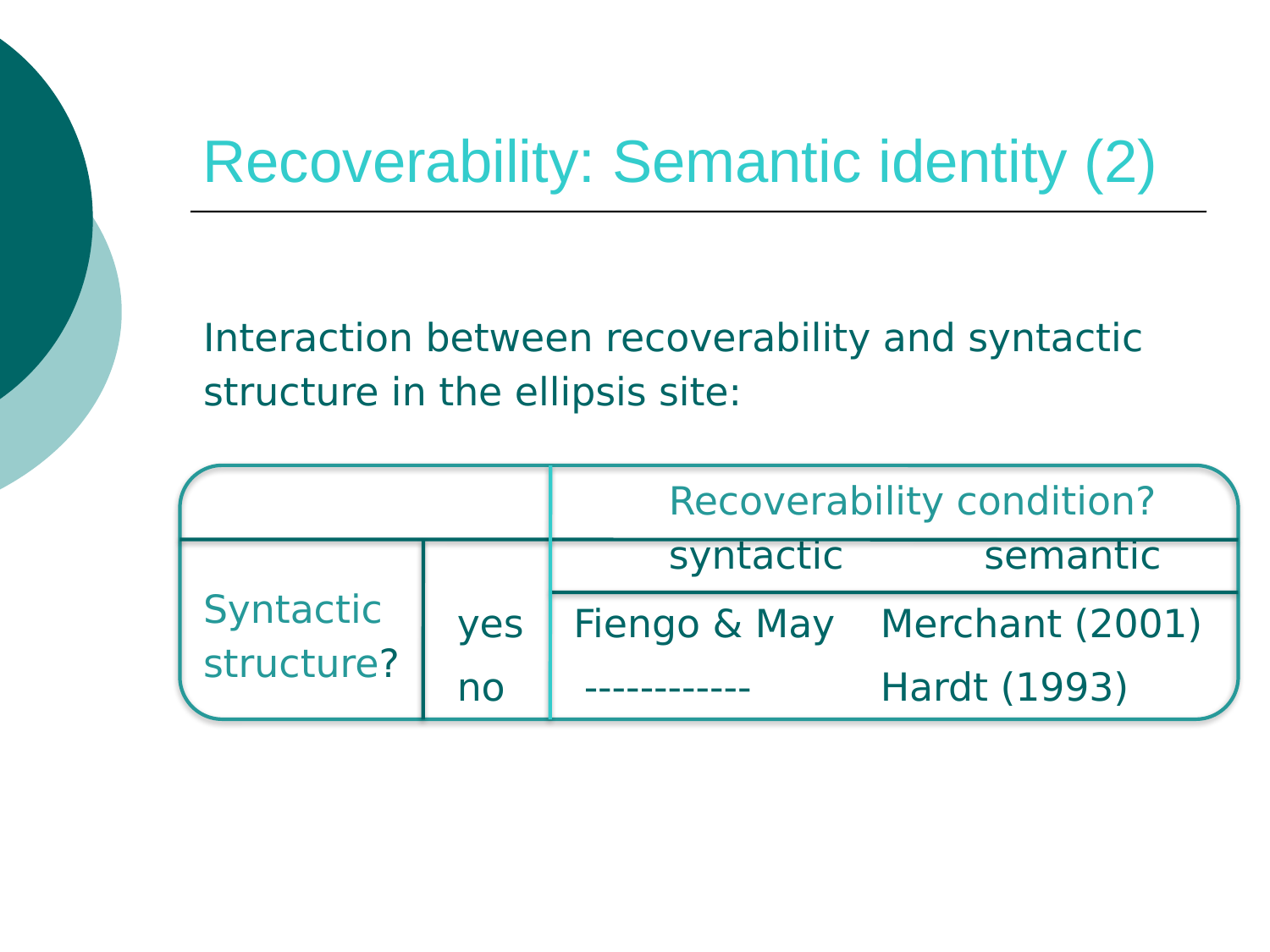

# Recoverability: Semantic identity (2)
Interaction between recoverability and syntactic
structure in the ellipsis site:

				Recoverability condition?
				syntactic	     semantic
Syntactic
structure?

yes
Fiengo & May
Merchant (2001)
no
------------
Hardt (1993)